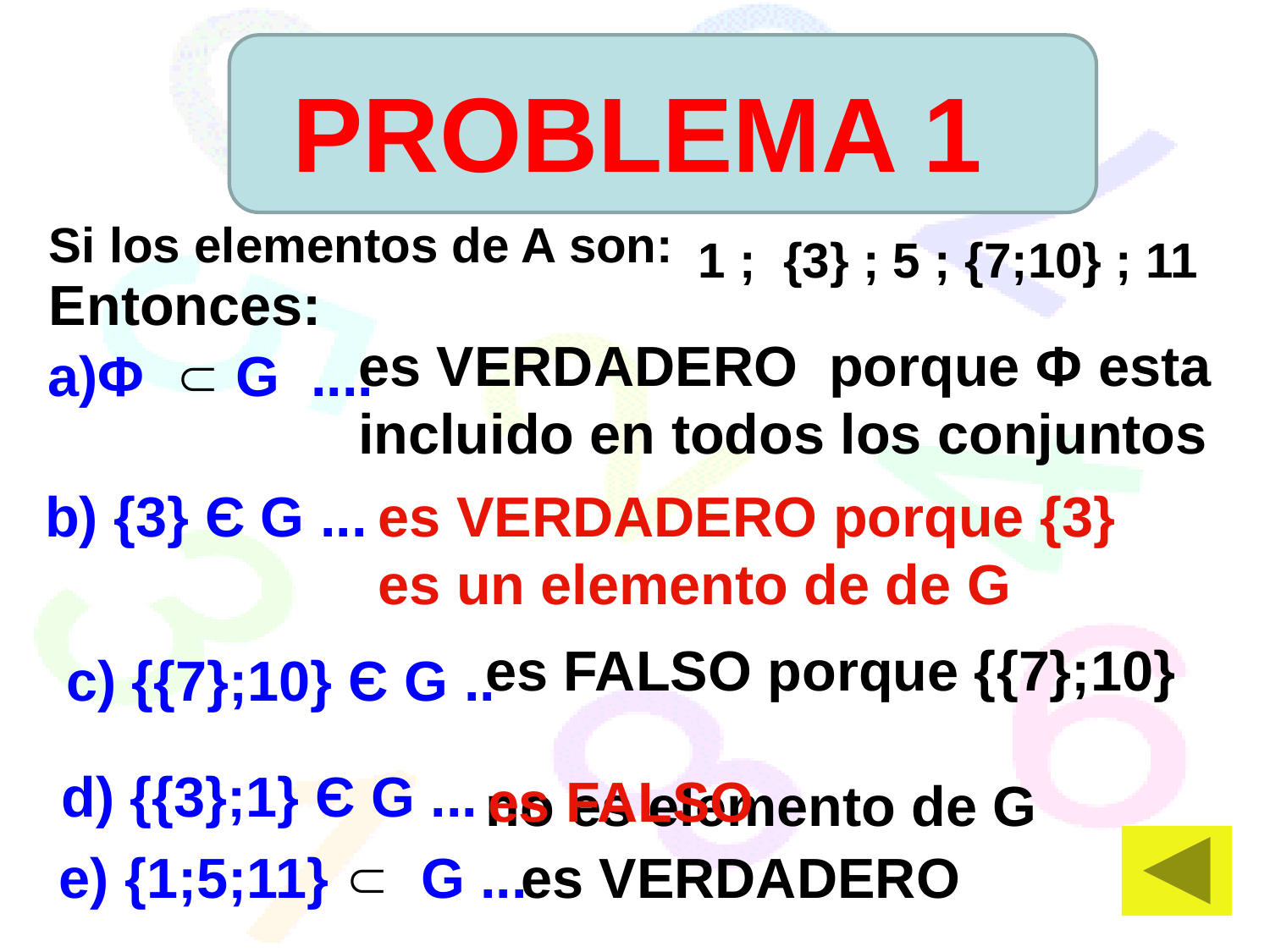

PROBLEMA 1
Si los elementos de A son:
1 ;  {3} ; 5 ; {7;10} ; 11
Entonces:
es VERDADERO  porque Φ esta
incluido en todos los conjuntos
a)Φ  ⊂ G  ....
b) {3} Є G ...
es VERDADERO porque {3}
es un elemento de de G
es FALSO porque {{7};10}
no es elemento de G
c) {{7};10} Є G ..
d) {{3};1} Є G ...
es FALSO

e) {1;5;11} ⊂  G ...
es VERDADERO